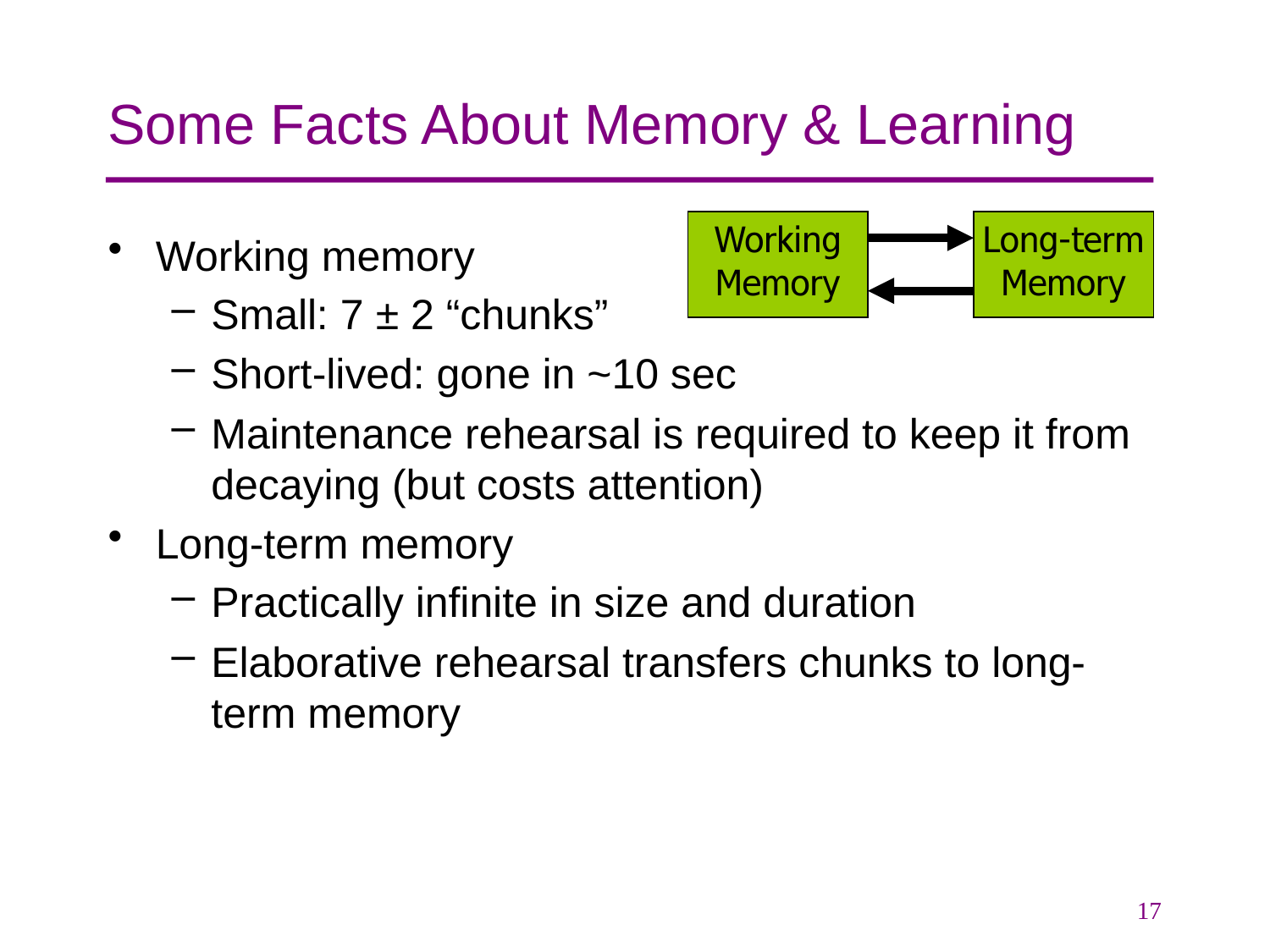

# Some Facts About Memory & Learning
Working
Memory
Long-term
Memory
Working memory
Small: 7 ± 2 “chunks”
Short-lived: gone in ~10 sec
Maintenance rehearsal is required to keep it from decaying (but costs attention)
Long-term memory
Practically infinite in size and duration
Elaborative rehearsal transfers chunks to long-term memory
17